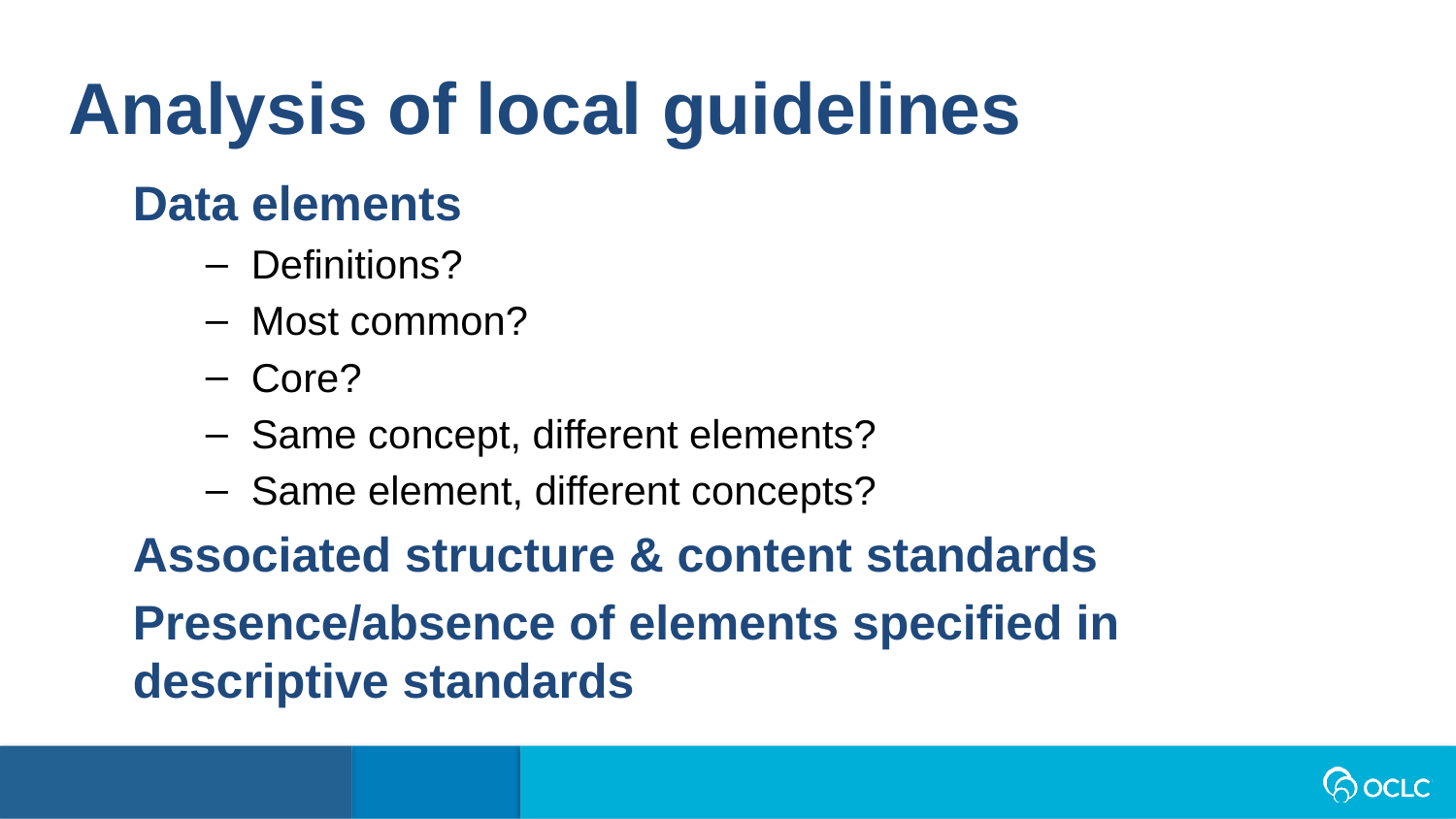

Analysis of local guidelines
Data elements
Definitions?
Most common?
Core?
Same concept, different elements?
Same element, different concepts?
Associated structure & content standards
Presence/absence of elements specified in descriptive standards